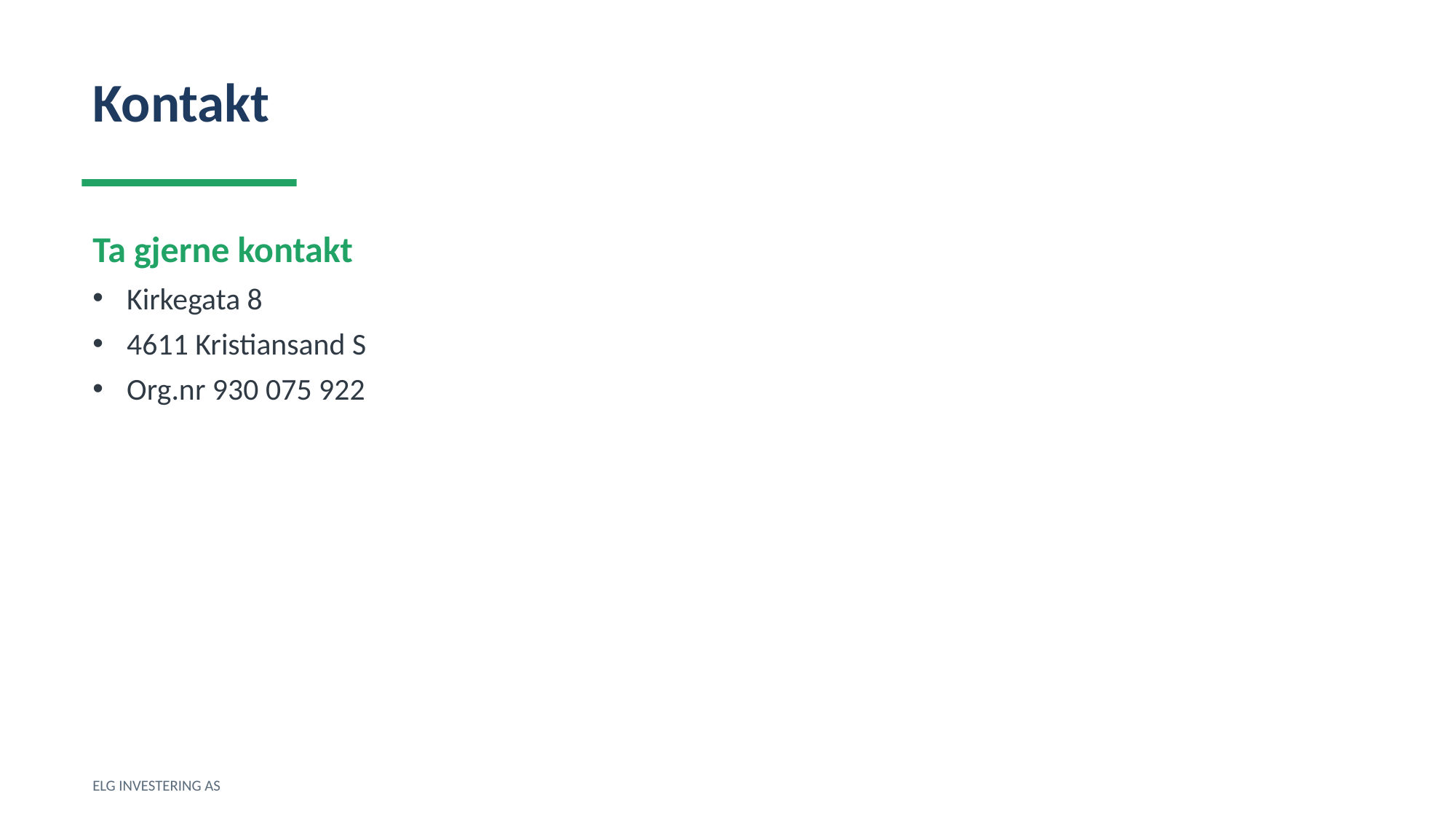

Kontakt

Ta gjerne kontakt
Kirkegata 8
4611 Kristiansand S
Org.nr 930 075 922
ELG INVESTERING AS